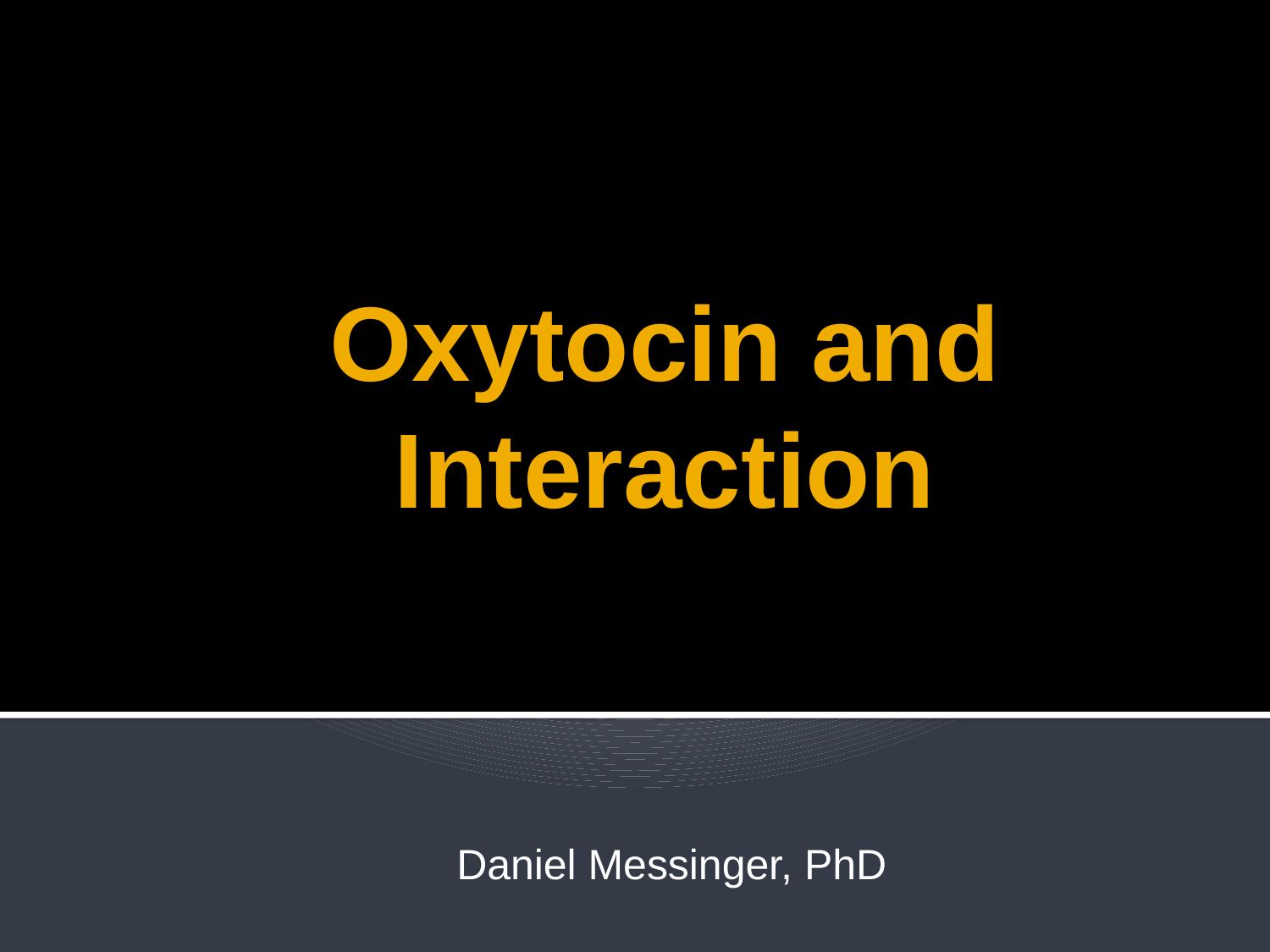

# Oxytocin and Interaction
Daniel Messinger, PhD